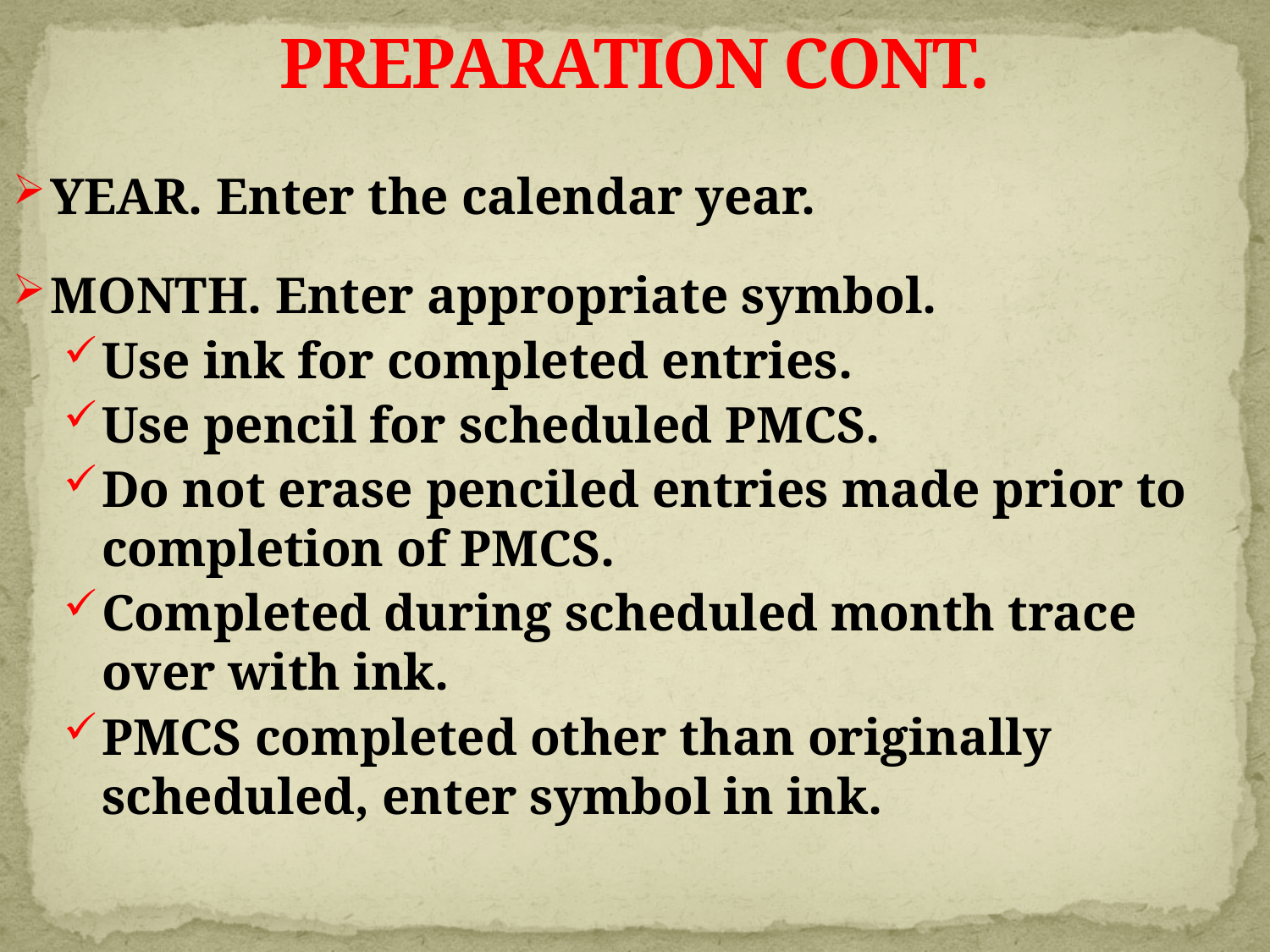

# PREPARATION CONT.
YEAR. Enter the calendar year.

MONTH. Enter appropriate symbol.
Use ink for completed entries.
Use pencil for scheduled PMCS.
Do not erase penciled entries made prior to completion of PMCS.
Completed during scheduled month trace over with ink.
PMCS completed other than originally scheduled, enter symbol in ink.